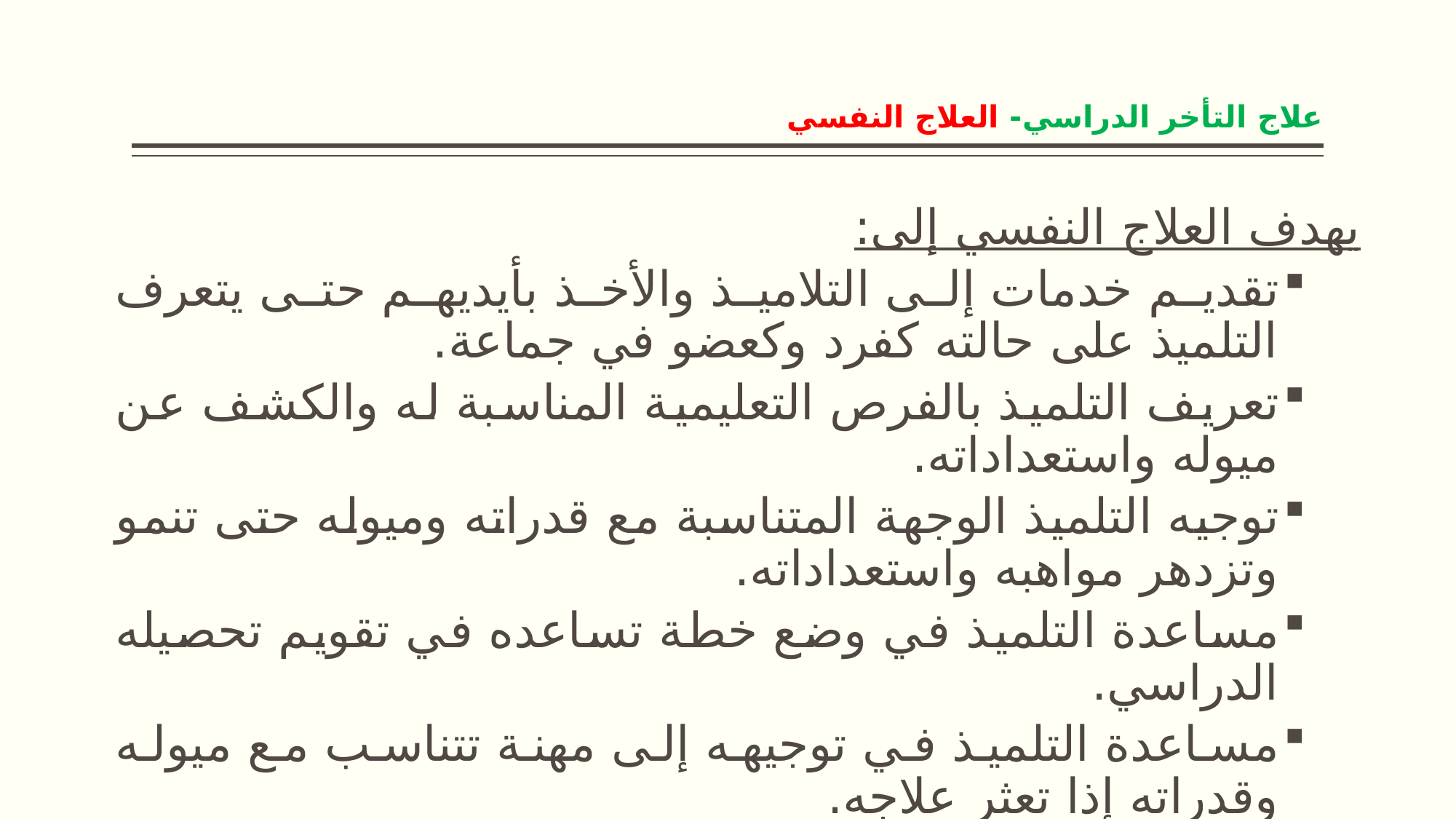

# علاج التأخر الدراسي- العلاج النفسي
يهدف العلاج النفسي إلى:
تقديم خدمات إلى التلاميذ والأخذ بأيديهم حتى يتعرف التلميذ على حالته كفرد وكعضو في جماعة.
تعريف التلميذ بالفرص التعليمية المناسبة له والكشف عن ميوله واستعداداته.
توجيه التلميذ الوجهة المتناسبة مع قدراته وميوله حتى تنمو وتزدهر مواهبه واستعداداته.
مساعدة التلميذ في وضع خطة تساعده في تقويم تحصيله الدراسي.
مساعدة التلميذ في توجيهه إلى مهنة تتناسب مع ميوله وقدراته إذا تعثر علاجه.